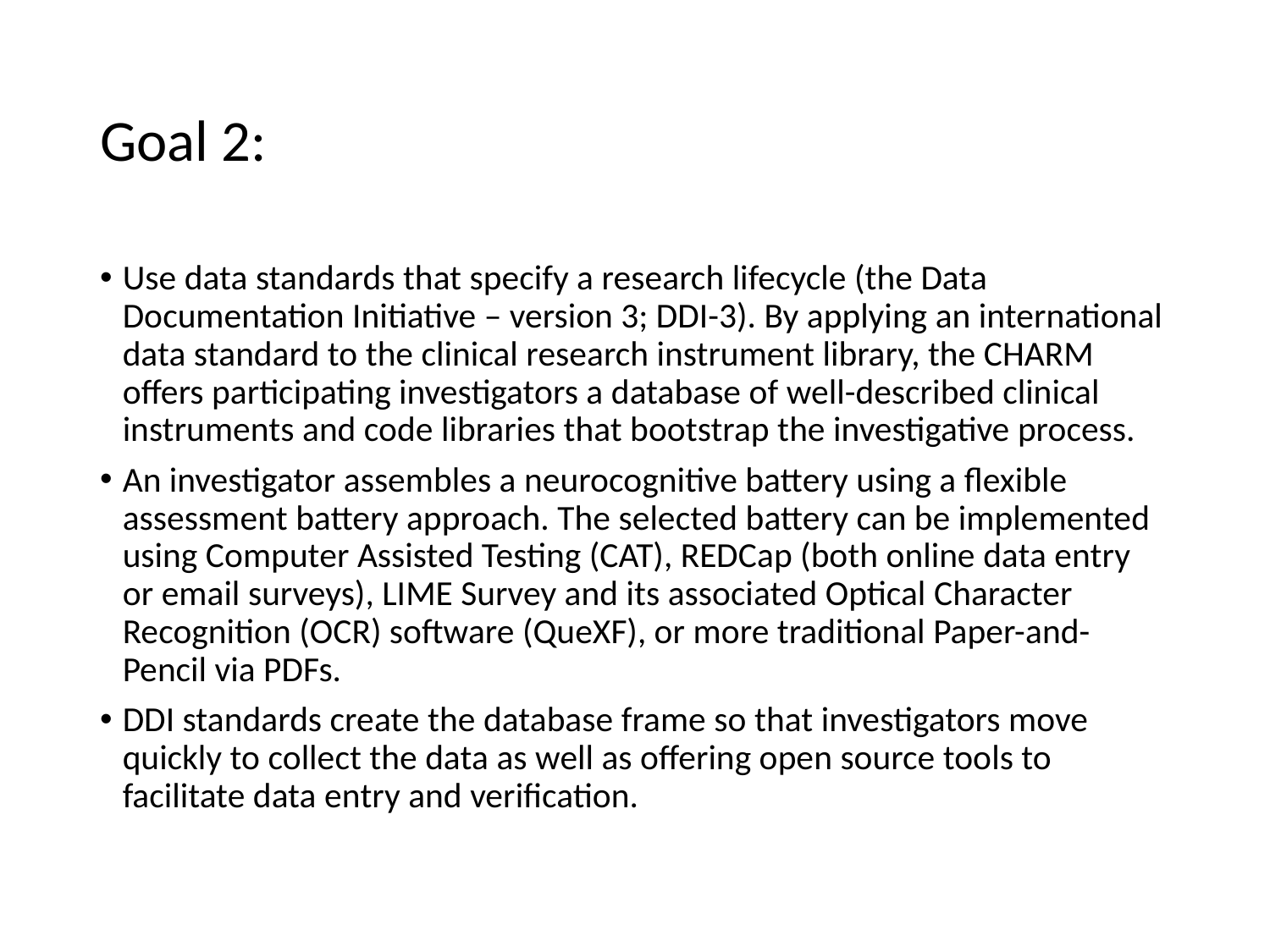

# Goal 2:
Use data standards that specify a research lifecycle (the Data Documentation Initiative – version 3; DDI-3). By applying an international data standard to the clinical research instrument library, the CHARM offers participating investigators a database of well-described clinical instruments and code libraries that bootstrap the investigative process.
An investigator assembles a neurocognitive battery using a flexible assessment battery approach. The selected battery can be implemented using Computer Assisted Testing (CAT), REDCap (both online data entry or email surveys), LIME Survey and its associated Optical Character Recognition (OCR) software (QueXF), or more traditional Paper-and-Pencil via PDFs.
DDI standards create the database frame so that investigators move quickly to collect the data as well as offering open source tools to facilitate data entry and verification.